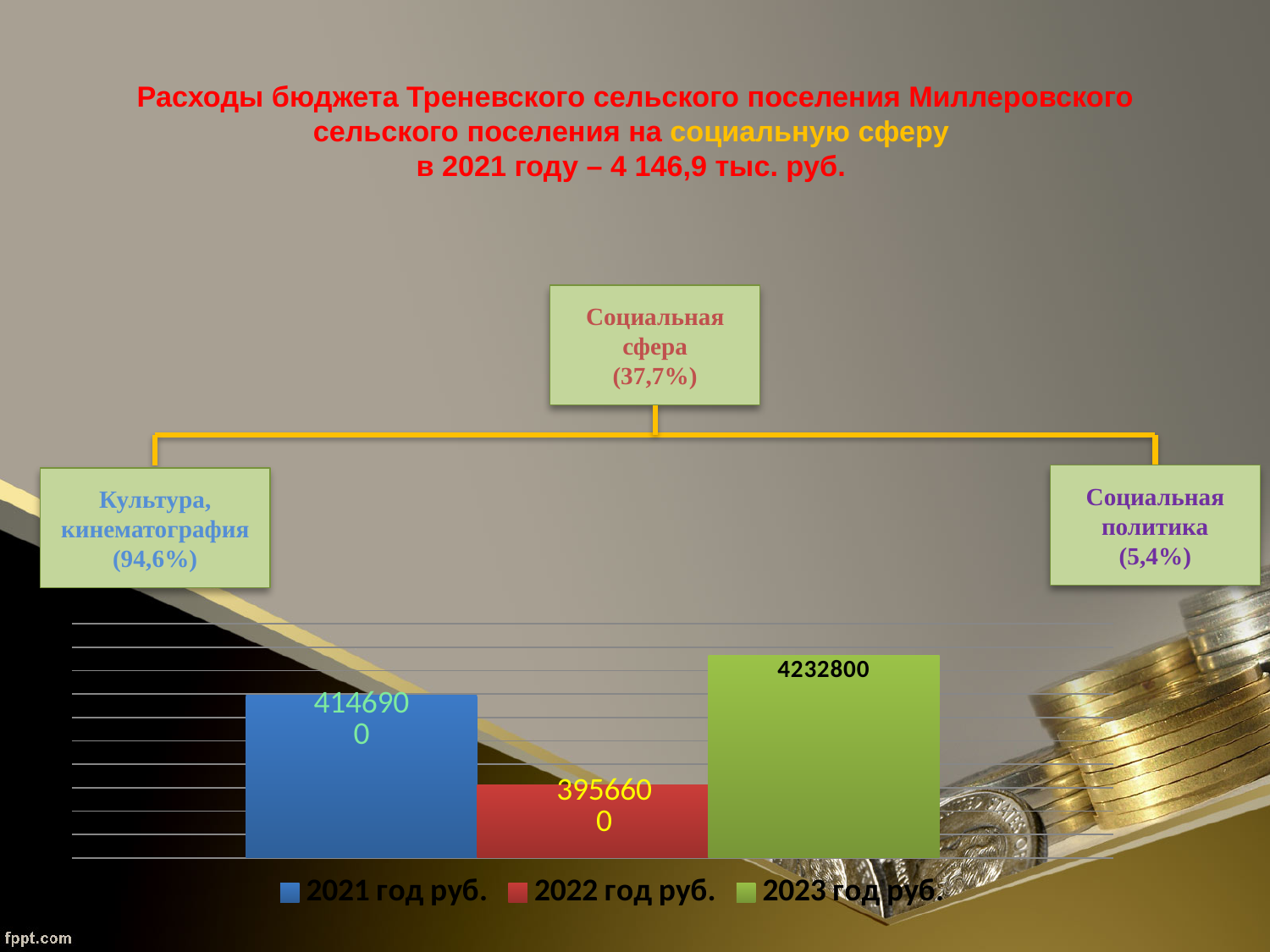

# Расходы бюджета Треневского сельского поселения Миллеровского сельского поселения на социальную сферу в 2021 году – 4 146,9 тыс. руб.
Социальная сфера
(37,7%)
Социальная политика
(5,4%)
Культура, кинематография
(94,6%)

### Chart

| Category | 2021 год руб. | 2022 год руб. | 2023 год руб. |
|---|---|---|---|
| Категория 1 | 4146900.0 | 3956600.0 | 4232800.0 |